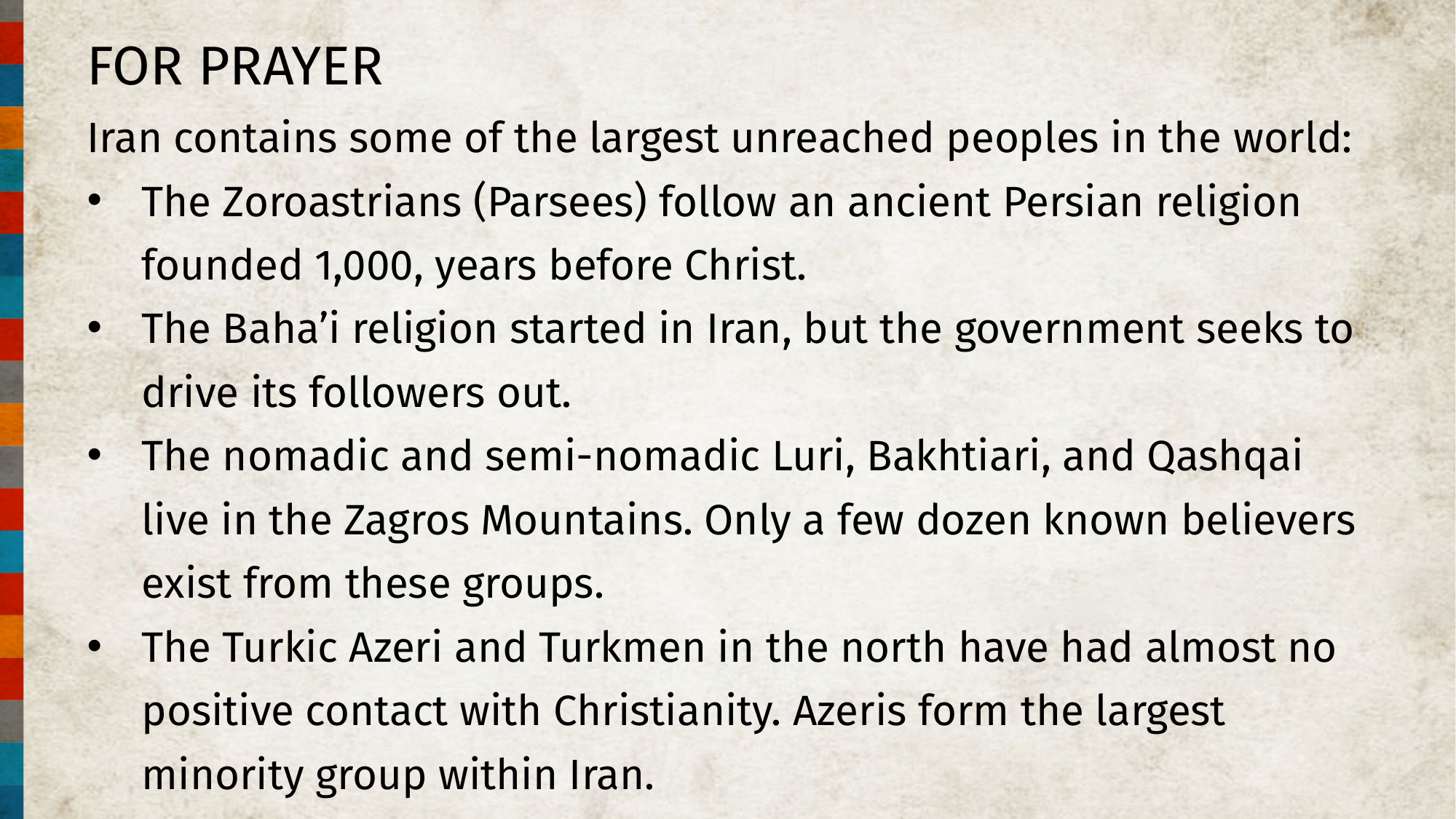

FOR PRAYER
Iran contains some of the largest unreached peoples in the world:
The Zoroastrians (Parsees) follow an ancient Persian religion founded 1,000, years before Christ.
The Baha’i religion started in Iran, but the government seeks to drive its followers out.
The nomadic and semi-nomadic Luri, Bakhtiari, and Qashqai live in the Zagros Mountains. Only a few dozen known believers exist from these groups.
The Turkic Azeri and Turkmen in the north have had almost no positive contact with Christianity. Azeris form the largest minority group within Iran.